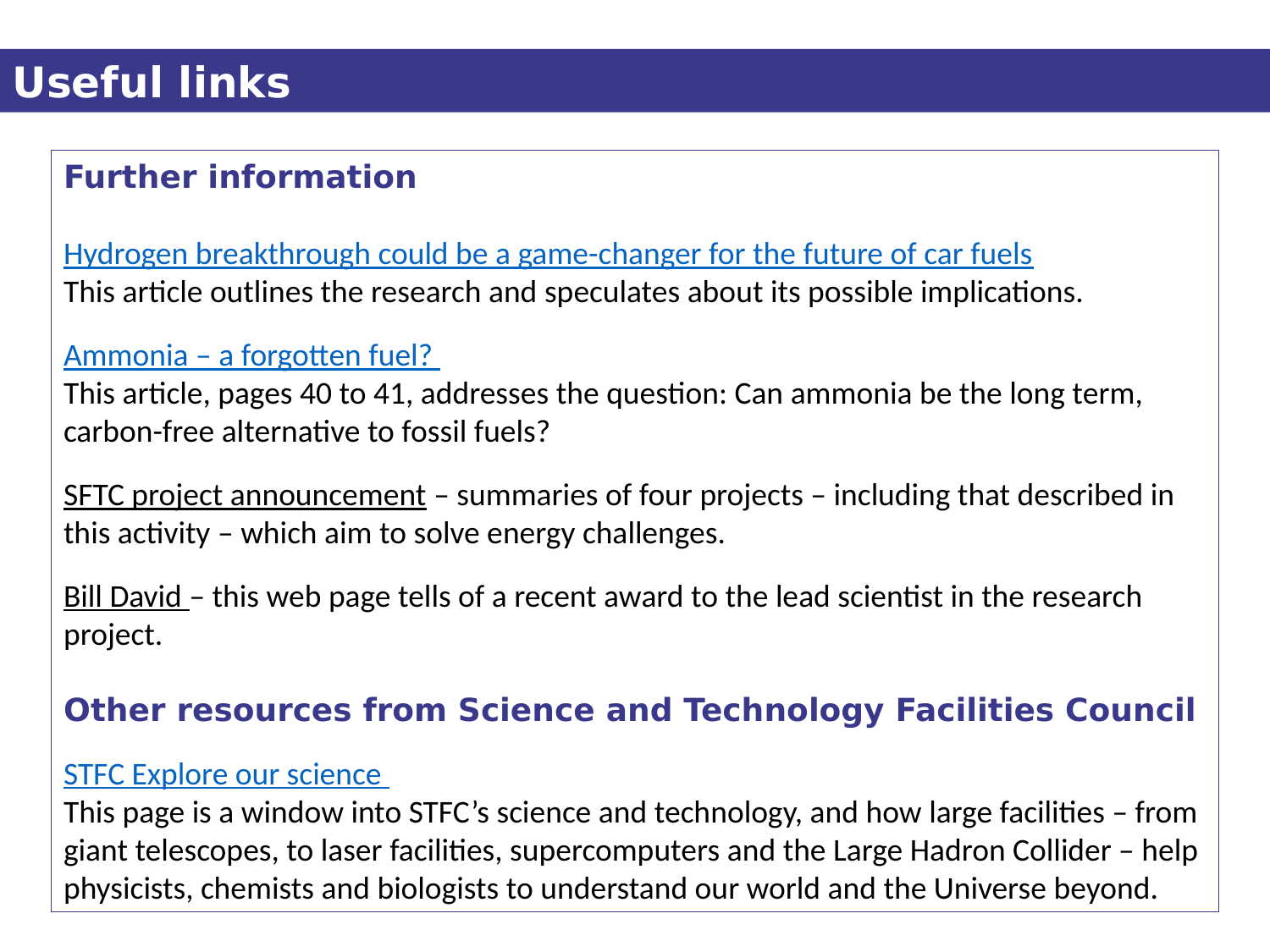

Useful links
Further information

Hydrogen breakthrough could be a game-changer for the future of car fuels
This article outlines the research and speculates about its possible implications.

Ammonia – a forgotten fuel?
This article, pages 40 to 41, addresses the question: Can ammonia be the long term, carbon-free alternative to fossil fuels?

SFTC project announcement – summaries of four projects – including that described in this activity – which aim to solve energy challenges.

Bill David – this web page tells of a recent award to the lead scientist in the research project.

Other resources from Science and Technology Facilities Council

STFC Explore our science
This page is a window into STFC’s science and technology, and how large facilities – from giant telescopes, to laser facilities, supercomputers and the Large Hadron Collider – help physicists, chemists and biologists to understand our world and the Universe beyond.